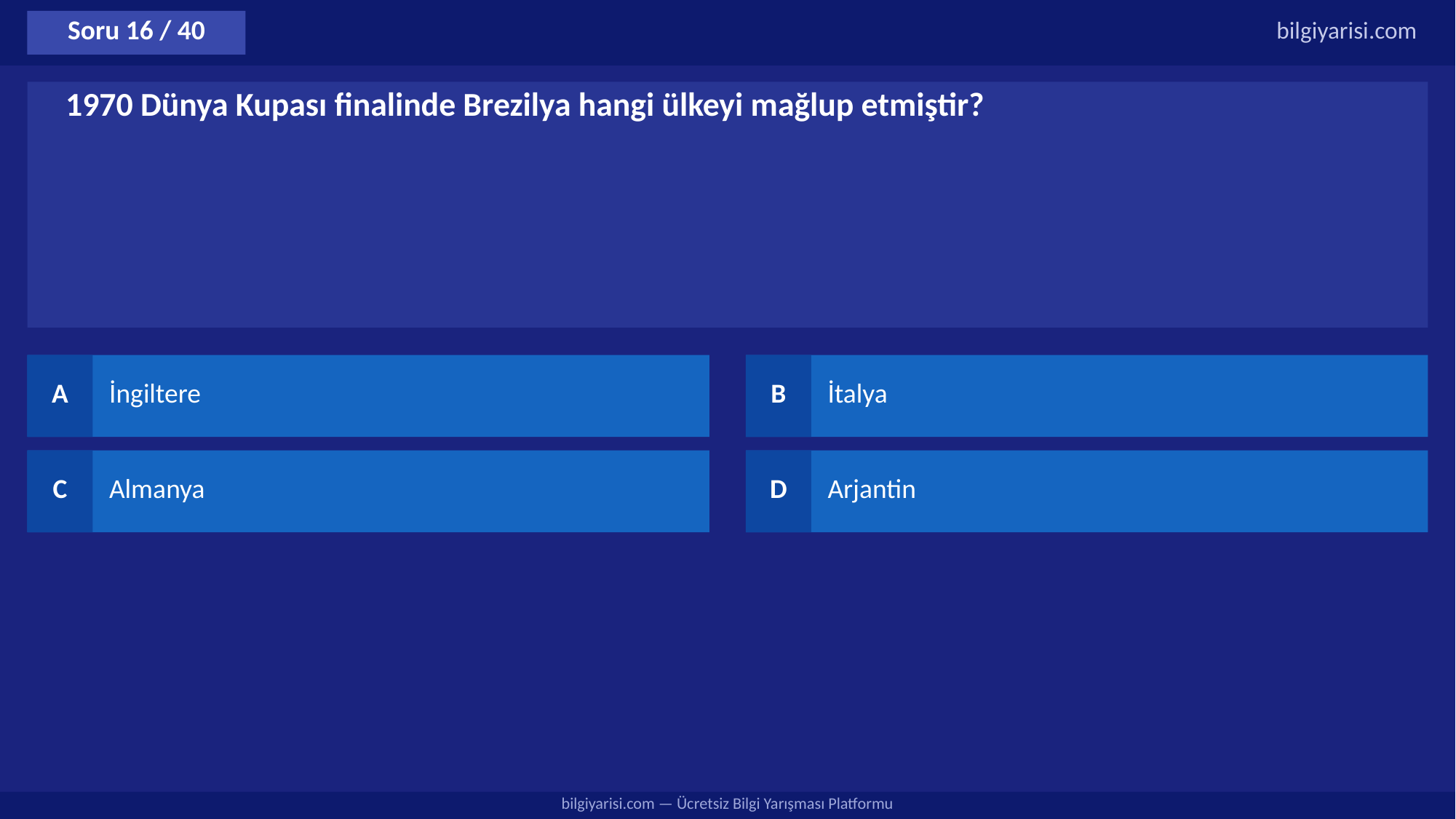

Soru 16 / 40
bilgiyarisi.com

1970 Dünya Kupası finalinde Brezilya hangi ülkeyi mağlup etmiştir?

A
İngiltere

B
İtalya

C
Almanya

D
Arjantin
bilgiyarisi.com — Ücretsiz Bilgi Yarışması Platformu